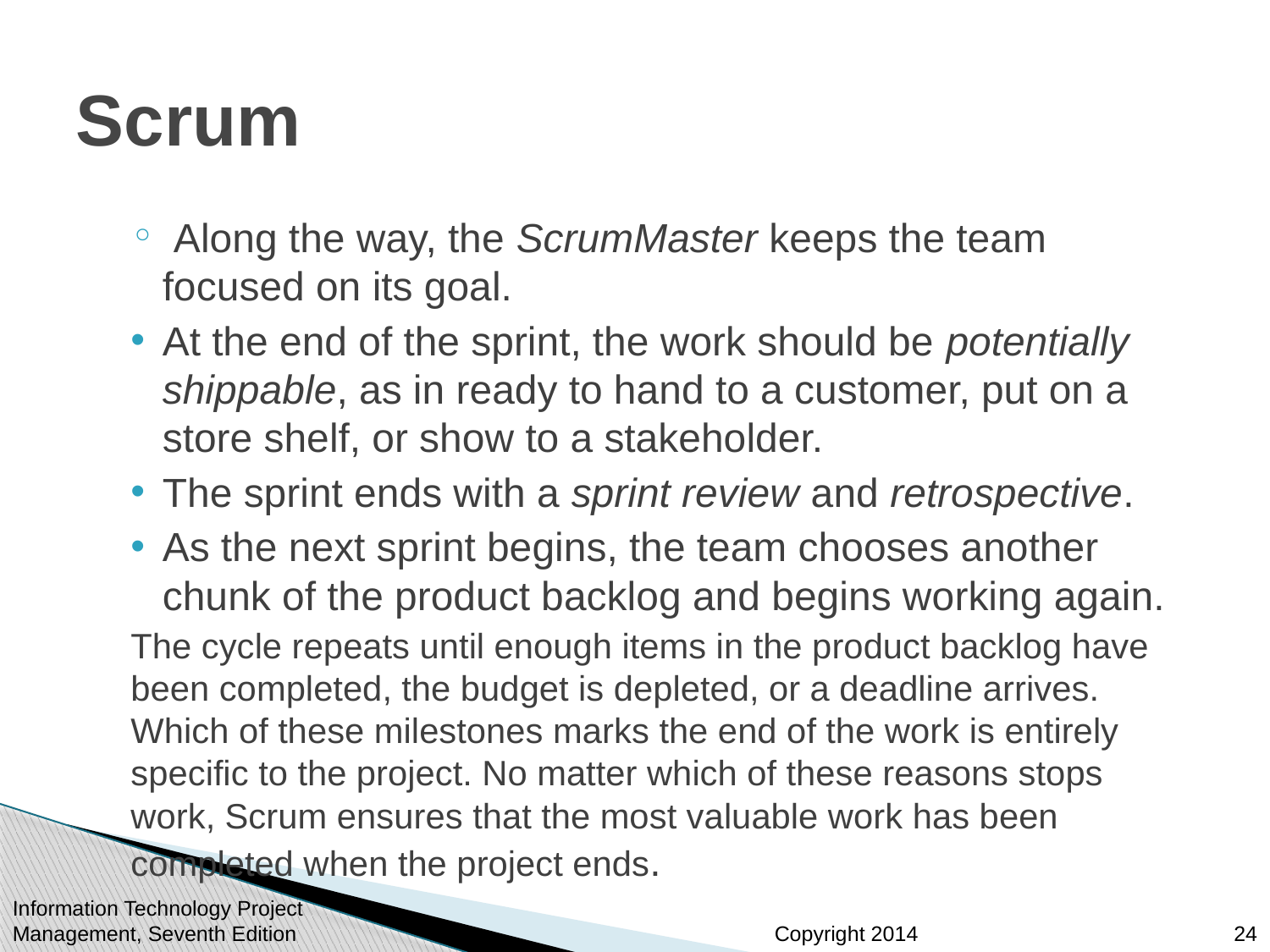

# Scrum
 Along the way, the ScrumMaster keeps the team focused on its goal.
At the end of the sprint, the work should be potentially shippable, as in ready to hand to a customer, put on a store shelf, or show to a stakeholder.
The sprint ends with a sprint review and retrospective.
As the next sprint begins, the team chooses another chunk of the product backlog and begins working again.
The cycle repeats until enough items in the product backlog have been completed, the budget is depleted, or a deadline arrives. Which of these milestones marks the end of the work is entirely specific to the project. No matter which of these reasons stops work, Scrum ensures that the most valuable work has been completed when the project ends.

Information Technology Project Management, Seventh Edition
24